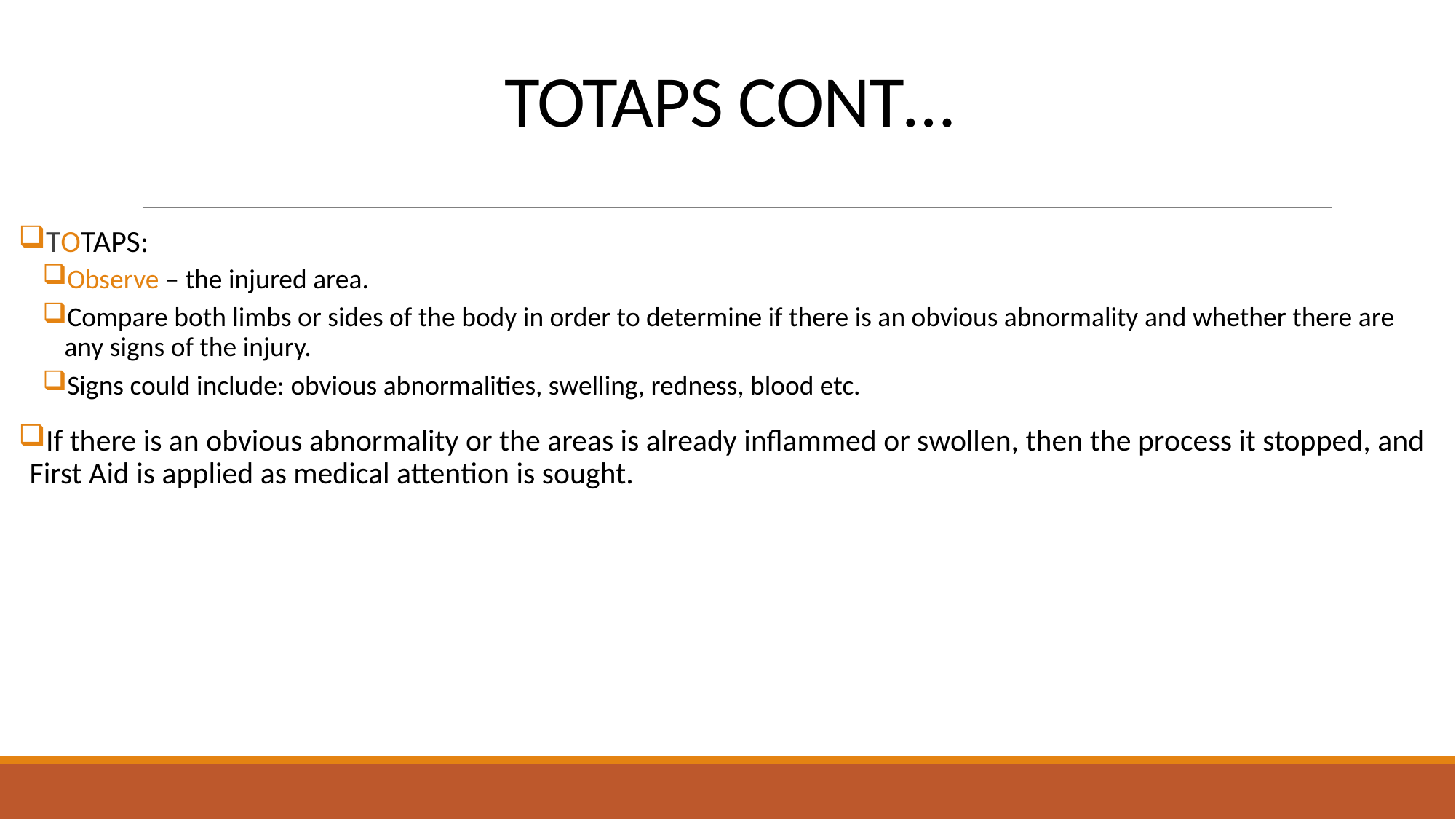

# TOTAPS CONT…
TOTAPS:
Observe – the injured area.
Compare both limbs or sides of the body in order to determine if there is an obvious abnormality and whether there are any signs of the injury.
Signs could include: obvious abnormalities, swelling, redness, blood etc.
If there is an obvious abnormality or the areas is already inflammed or swollen, then the process it stopped, and First Aid is applied as medical attention is sought.